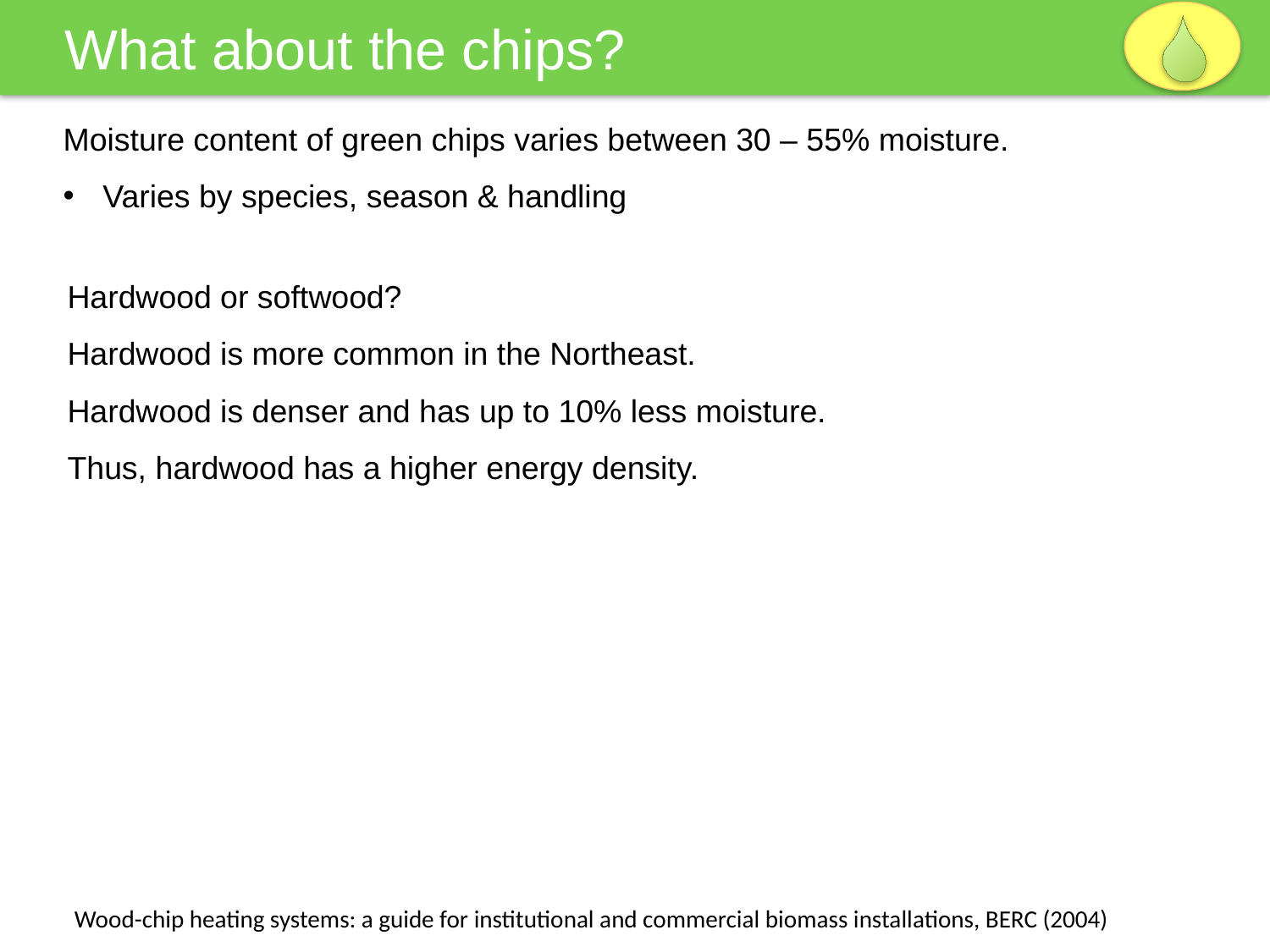

What about the chips?
Moisture content of green chips varies between 30 – 55% moisture.
Varies by species, season & handling
Hardwood or softwood?
Hardwood is more common in the Northeast.
Hardwood is denser and has up to 10% less moisture.
Thus, hardwood has a higher energy density.
Wood-chip heating systems: a guide for institutional and commercial biomass installations, BERC (2004)